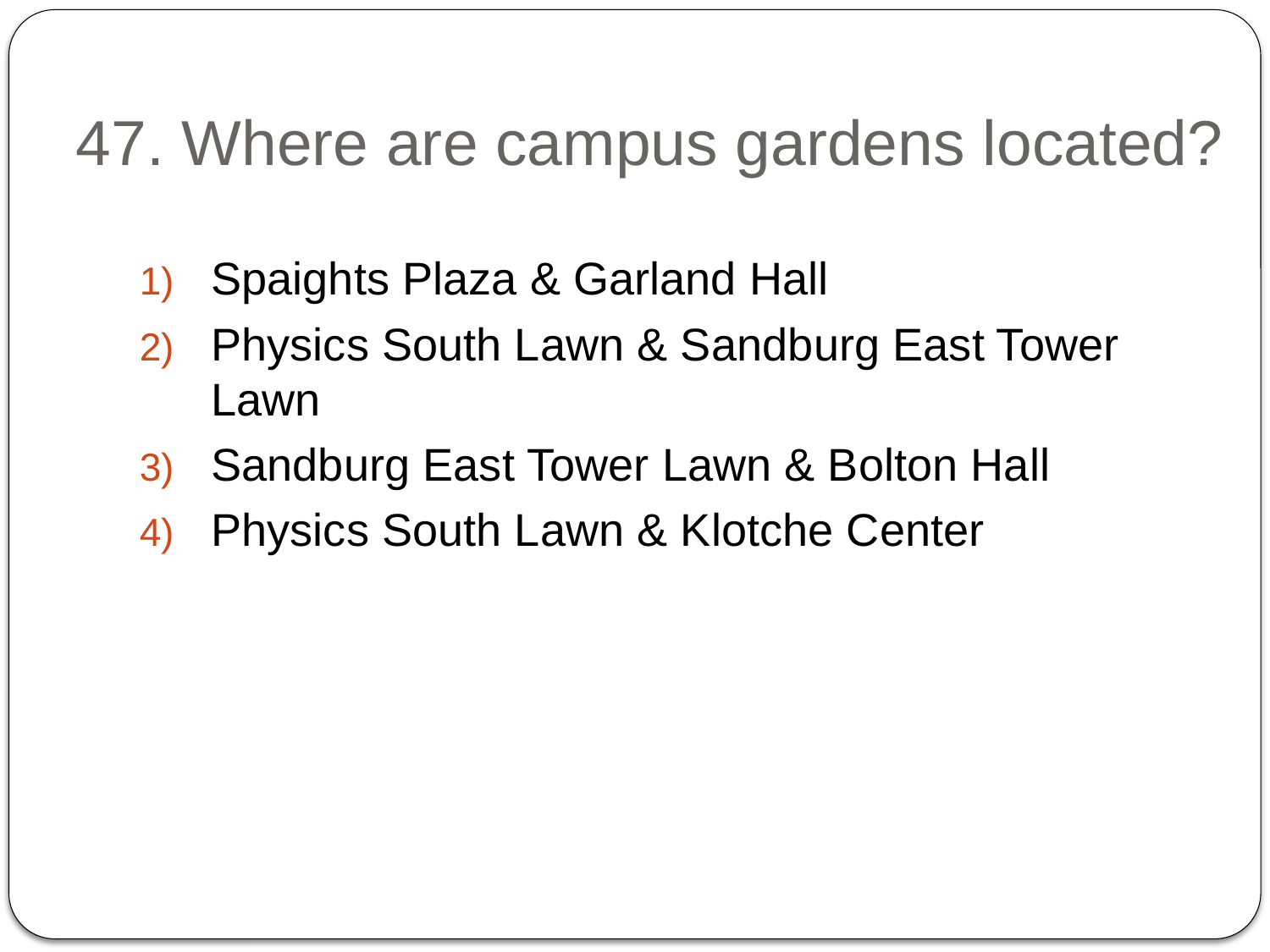

# 47. Where are campus gardens located?
Spaights Plaza & Garland Hall
Physics South Lawn & Sandburg East Tower Lawn
Sandburg East Tower Lawn & Bolton Hall
Physics South Lawn & Klotche Center